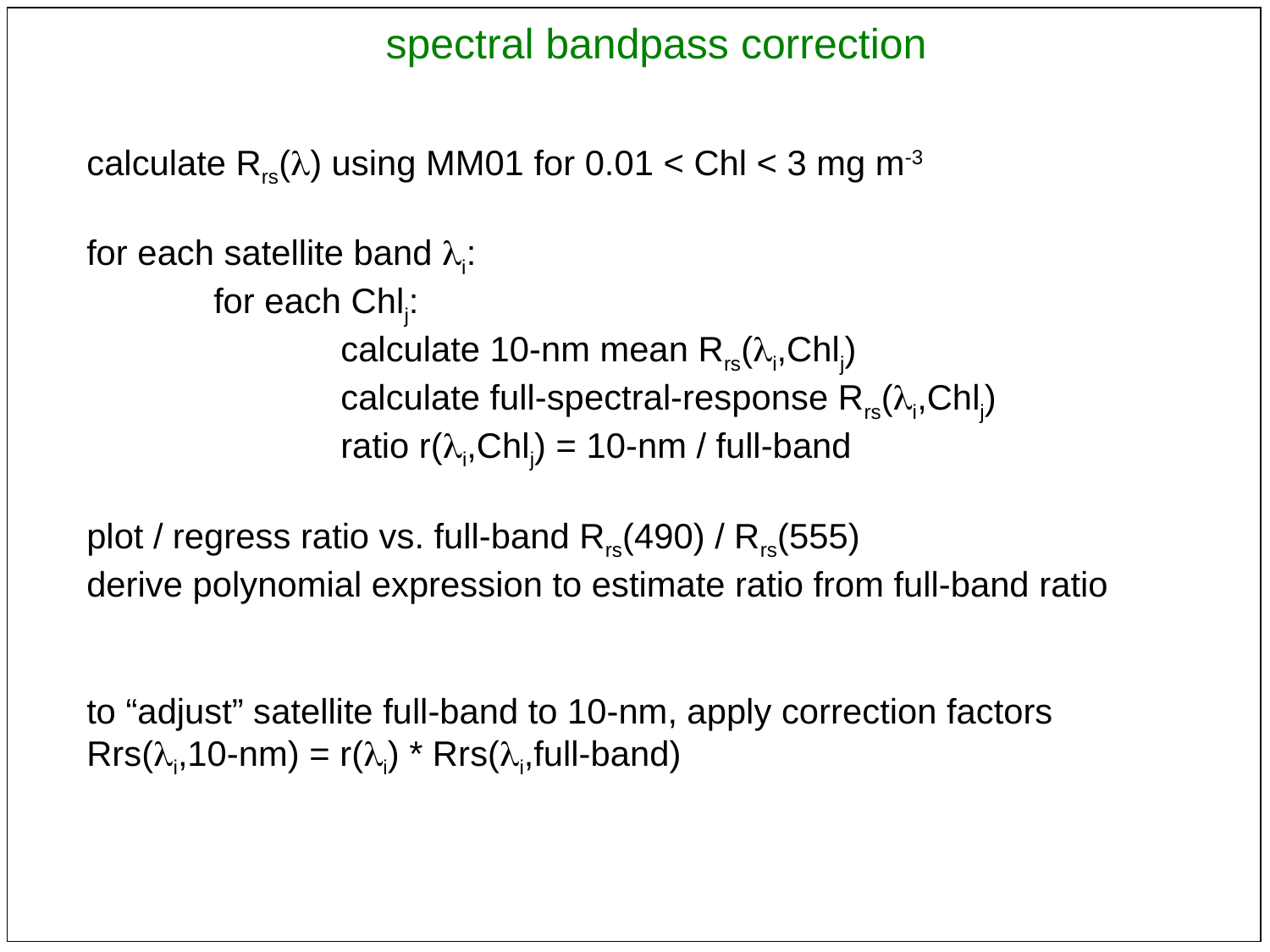

spectral bandpass correction
calculate Rrs(λ) using MM01 for 0.01 < Chl < 3 mg m-3

for each satellite band λi:
	for each Chlj:
		calculate 10-nm mean Rrs(λi,Chlj)
		calculate full-spectral-response Rrs(λi,Chlj)
		ratio r(λi,Chlj) = 10-nm / full-band

plot / regress ratio vs. full-band Rrs(490) / Rrs(555)
derive polynomial expression to estimate ratio from full-band ratio

to “adjust” satellite full-band to 10-nm, apply correction factors
Rrs(λi,10-nm) = r(λi) * Rrs(λi,full-band)